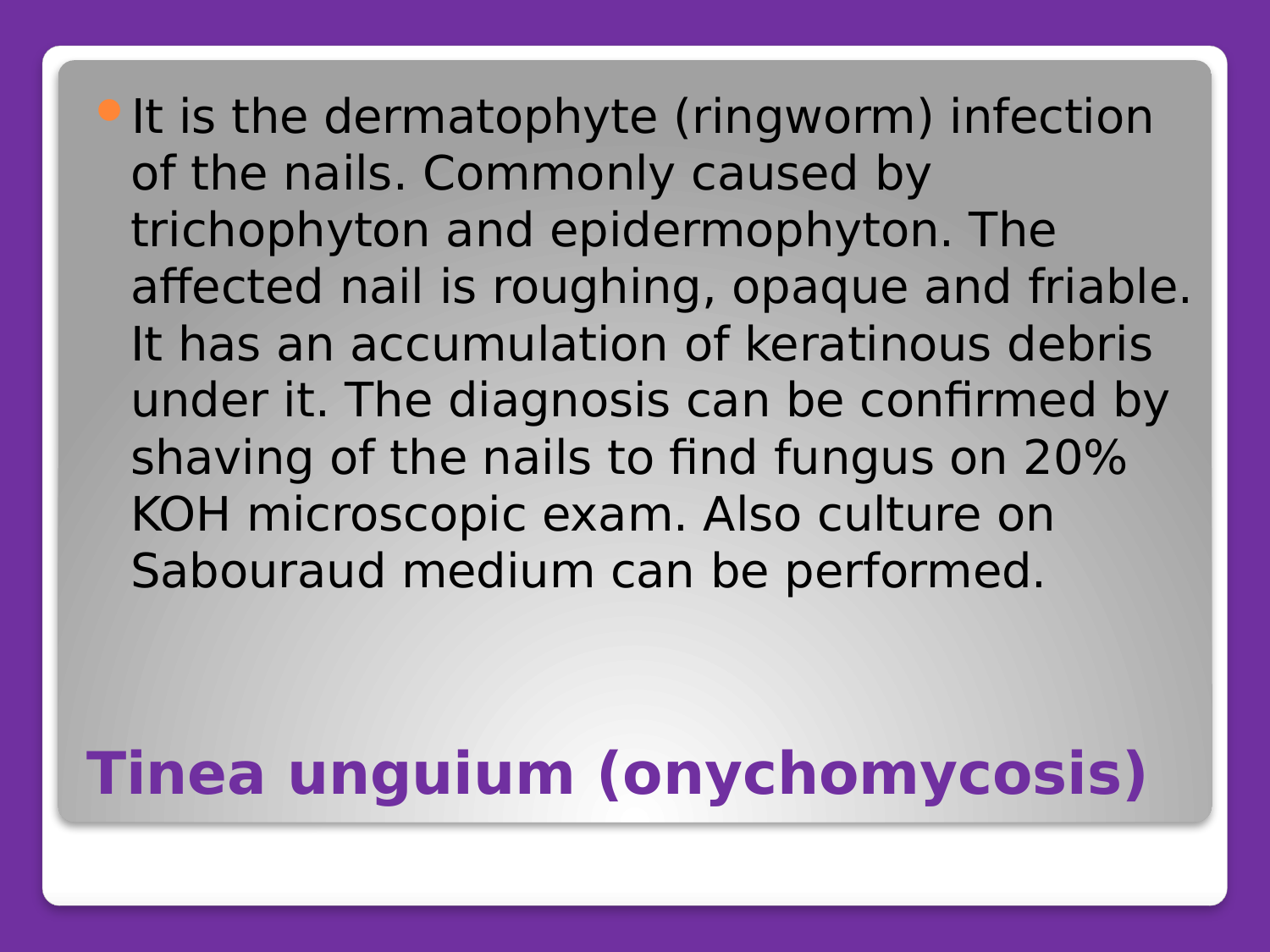

It is the dermatophyte (ringworm) infection of the nails. Commonly caused by trichophyton and epidermophyton. The affected nail is roughing, opaque and friable. It has an accumulation of keratinous debris under it. The diagnosis can be confirmed by shaving of the nails to find fungus on 20% KOH microscopic exam. Also culture on Sabouraud medium can be performed.

# Tinea unguium (onychomycosis)